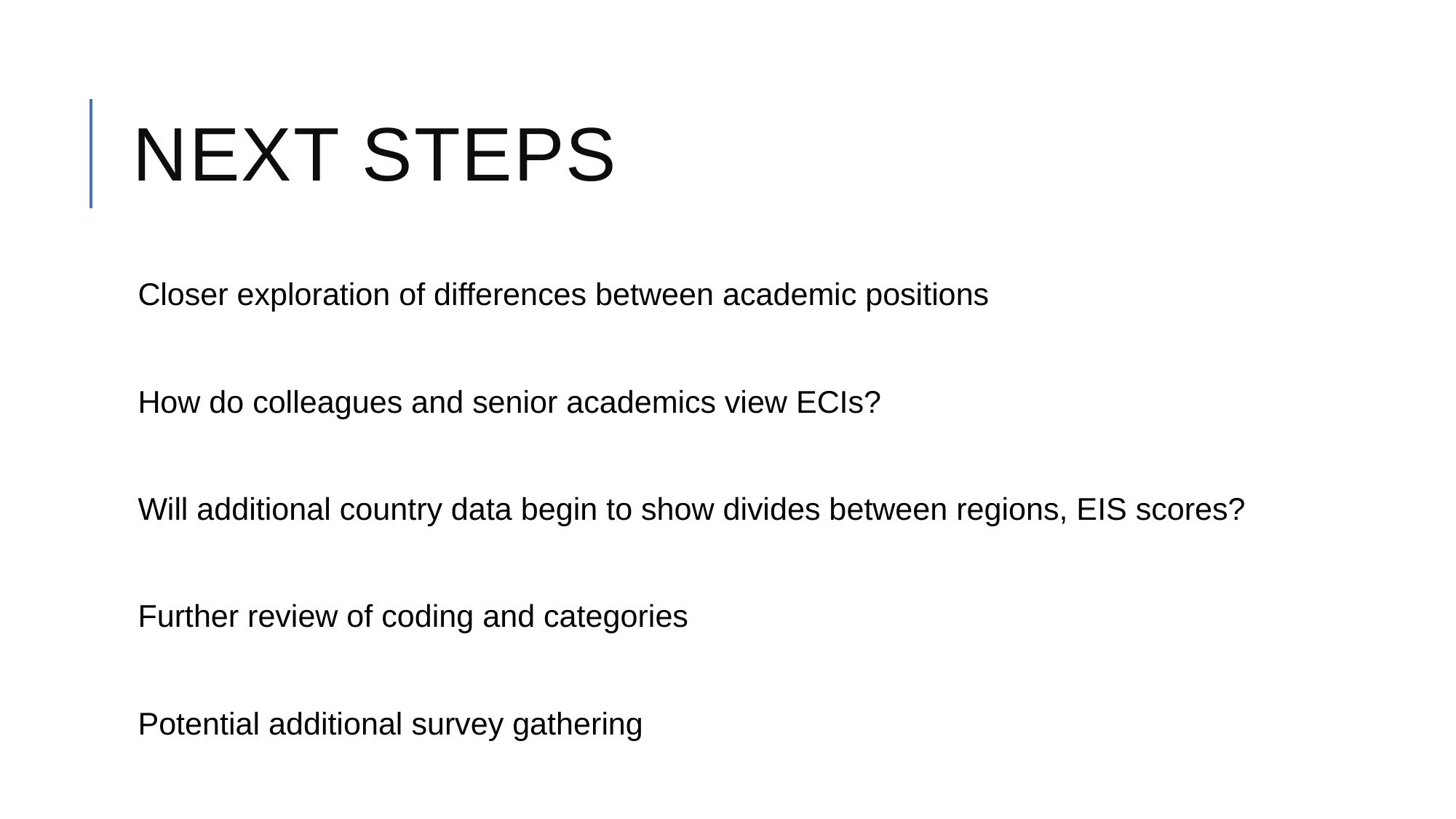

# Next Steps
Closer exploration of differences between academic positions

How do colleagues and senior academics view ECIs?

Will additional country data begin to show divides between regions, EIS scores?

Further review of coding and categories

Potential additional survey gathering